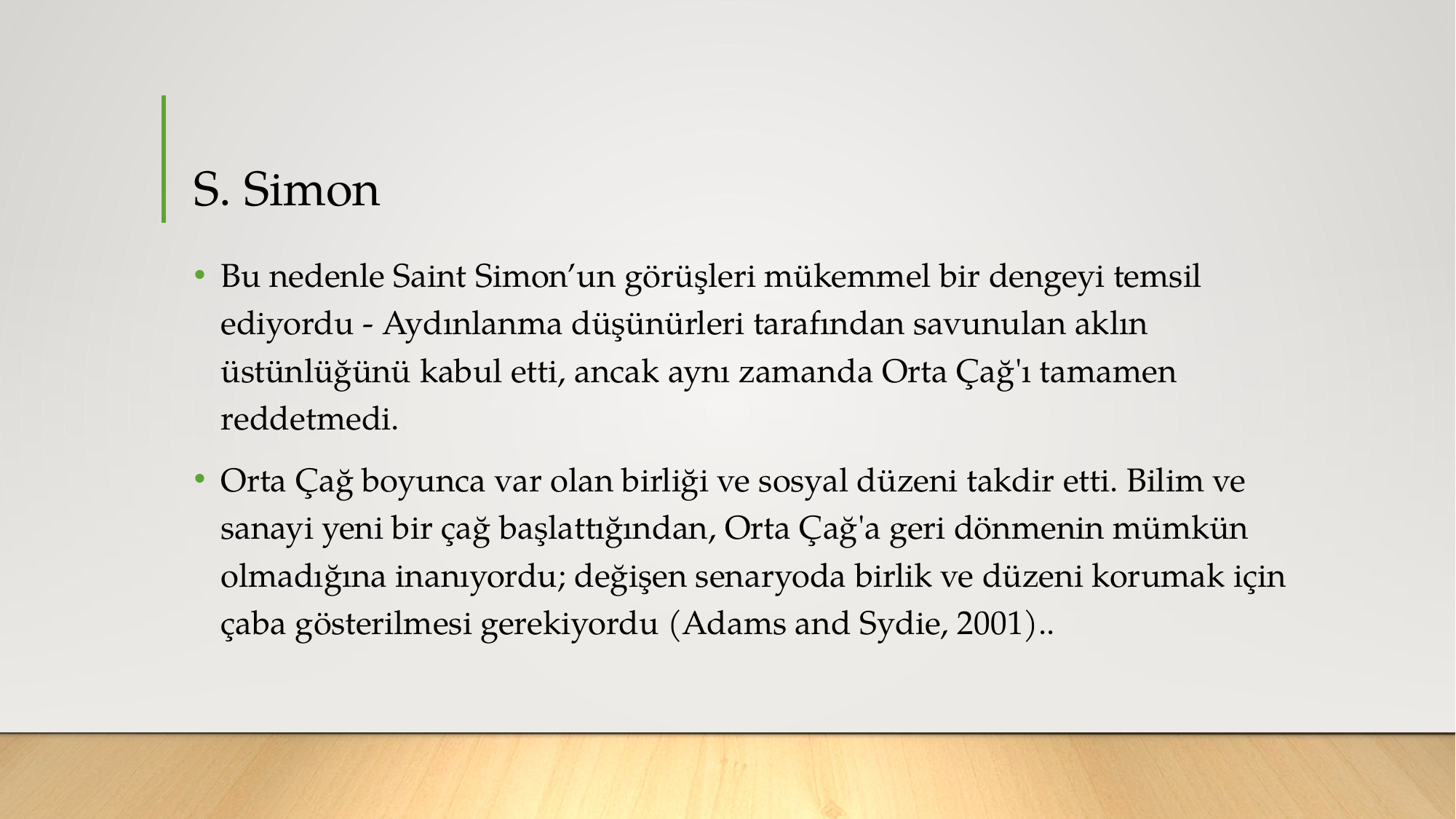

# S. Simon
Bu nedenle Saint Simon’un görüşleri mükemmel bir dengeyi temsil ediyordu - Aydınlanma düşünürleri tarafından savunulan aklın üstünlüğünü kabul etti, ancak aynı zamanda Orta Çağ'ı tamamen reddetmedi.
Orta Çağ boyunca var olan birliği ve sosyal düzeni takdir etti. Bilim ve sanayi yeni bir çağ başlattığından, Orta Çağ'a geri dönmenin mümkün olmadığına inanıyordu; değişen senaryoda birlik ve düzeni korumak için çaba gösterilmesi gerekiyordu (Adams and Sydie, 2001)..